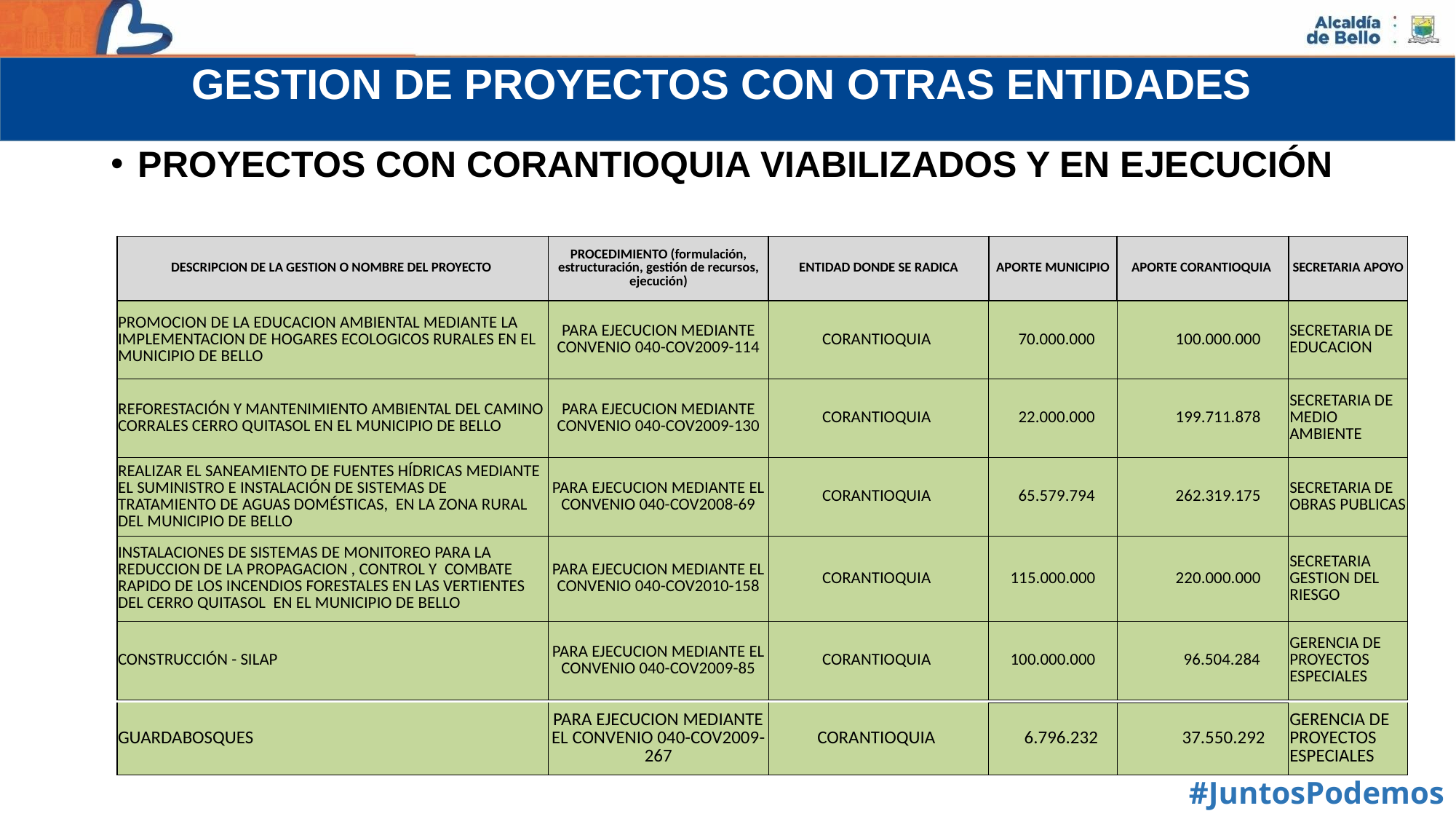

GESTION DE PROYECTOS CON OTRAS ENTIDADES

PROYECTOS CON CORANTIOQUIA VIABILIZADOS Y EN EJECUCIÓN

| DESCRIPCION DE LA GESTION O NOMBRE DEL PROYECTO | PROCEDIMIENTO (formulación, estructuración, gestión de recursos, ejecución) | ENTIDAD DONDE SE RADICA | APORTE MUNICIPIO | APORTE CORANTIOQUIA | SECRETARIA APOYO |
| --- | --- | --- | --- | --- | --- |
| PROMOCION DE LA EDUCACION AMBIENTAL MEDIANTE LA IMPLEMENTACION DE HOGARES ECOLOGICOS RURALES EN EL MUNICIPIO DE BELLO | PARA EJECUCION MEDIANTE CONVENIO 040-COV2009-114 | CORANTIOQUIA | 70.000.000 | 100.000.000 | SECRETARIA DE EDUCACION |
| REFORESTACIÓN Y MANTENIMIENTO AMBIENTAL DEL CAMINO CORRALES CERRO QUITASOL EN EL MUNICIPIO DE BELLO | PARA EJECUCION MEDIANTE CONVENIO 040-COV2009-130 | CORANTIOQUIA | 22.000.000 | 199.711.878 | SECRETARIA DE MEDIO AMBIENTE |
| REALIZAR EL SANEAMIENTO DE FUENTES HÍDRICAS MEDIANTE EL SUMINISTRO E INSTALACIÓN DE SISTEMAS DE TRATAMIENTO DE AGUAS DOMÉSTICAS, EN LA ZONA RURAL DEL MUNICIPIO DE BELLO | PARA EJECUCION MEDIANTE EL CONVENIO 040-COV2008-69 | CORANTIOQUIA | 65.579.794 | 262.319.175 | SECRETARIA DE OBRAS PUBLICAS |
| INSTALACIONES DE SISTEMAS DE MONITOREO PARA LA REDUCCION DE LA PROPAGACION , CONTROL Y COMBATE RAPIDO DE LOS INCENDIOS FORESTALES EN LAS VERTIENTES DEL CERRO QUITASOL EN EL MUNICIPIO DE BELLO | PARA EJECUCION MEDIANTE EL CONVENIO 040-COV2010-158 | CORANTIOQUIA | 115.000.000 | 220.000.000 | SECRETARIA GESTION DEL RIESGO |
| CONSTRUCCIÓN - SILAP | PARA EJECUCION MEDIANTE EL CONVENIO 040-COV2009-85 | CORANTIOQUIA | 100.000.000 | 96.504.284 | GERENCIA DE PROYECTOS ESPECIALES |
| GUARDABOSQUES | PARA EJECUCION MEDIANTE EL CONVENIO 040-COV2009-267 | CORANTIOQUIA | 6.796.232 | 37.550.292 | GERENCIA DE PROYECTOS ESPECIALES |
| --- | --- | --- | --- | --- | --- |
#JuntosPodemos